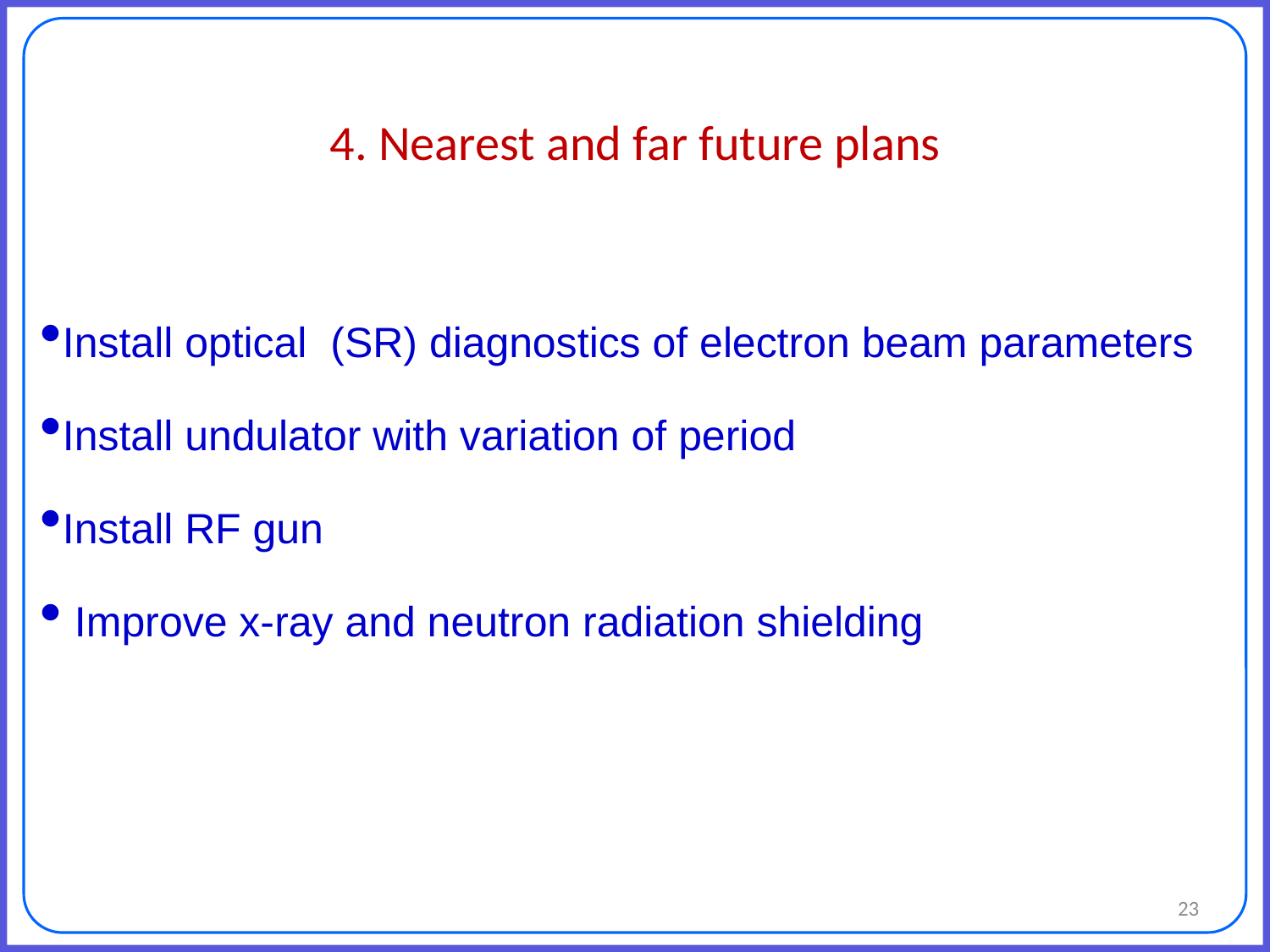

4. Nearest and far future plans
Install optical  (SR) diagnostics of electron beam parameters
Install undulator with variation of period
Install RF gun
 Improve x-ray and neutron radiation shielding

23